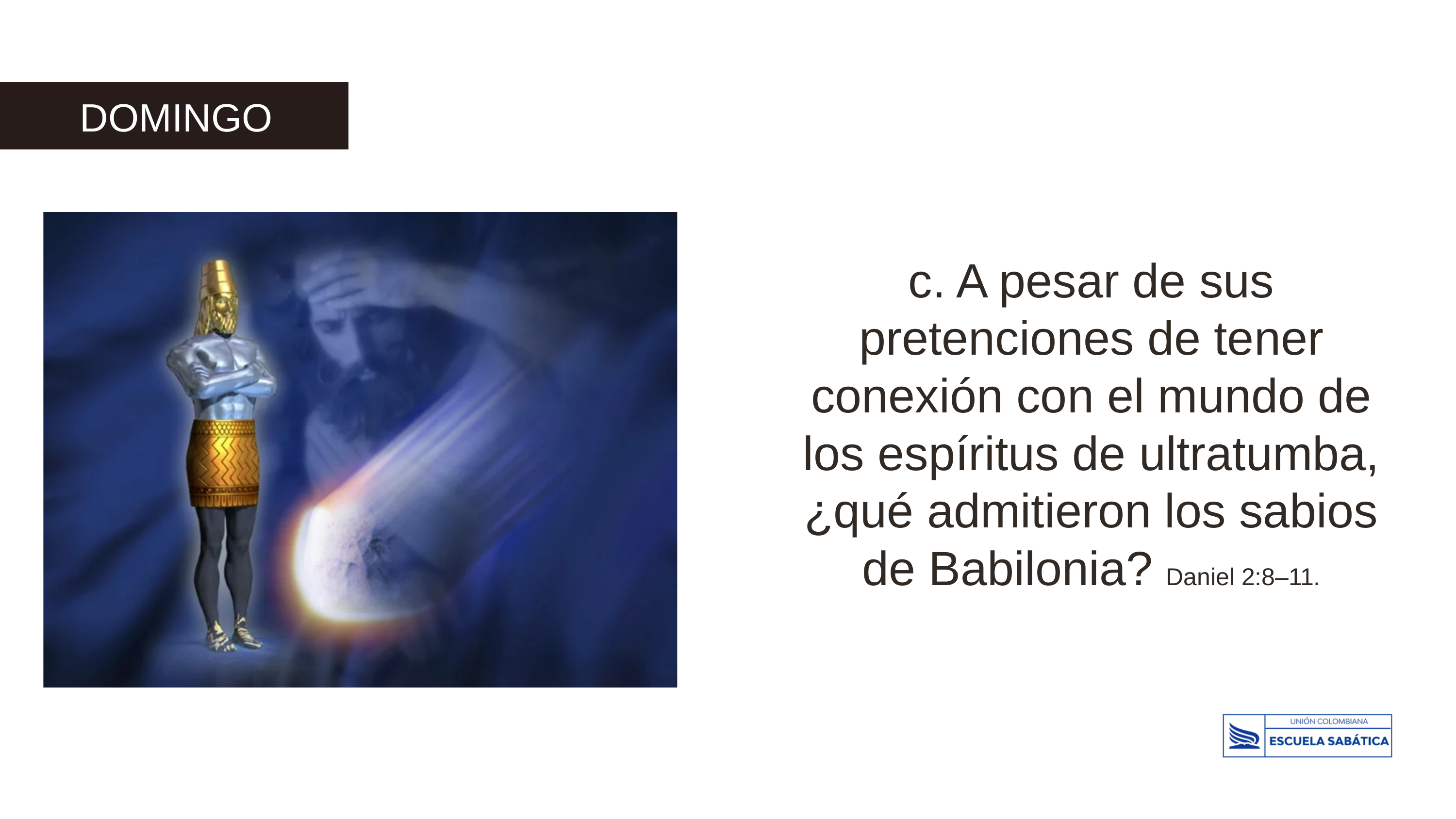

DOMINGO

c. A pesar de sus pretenciones de tener conexión con el mundo de los espíritus de ultratumba, ¿qué admitieron los sabios de Babilonia? Daniel 2:8–11.